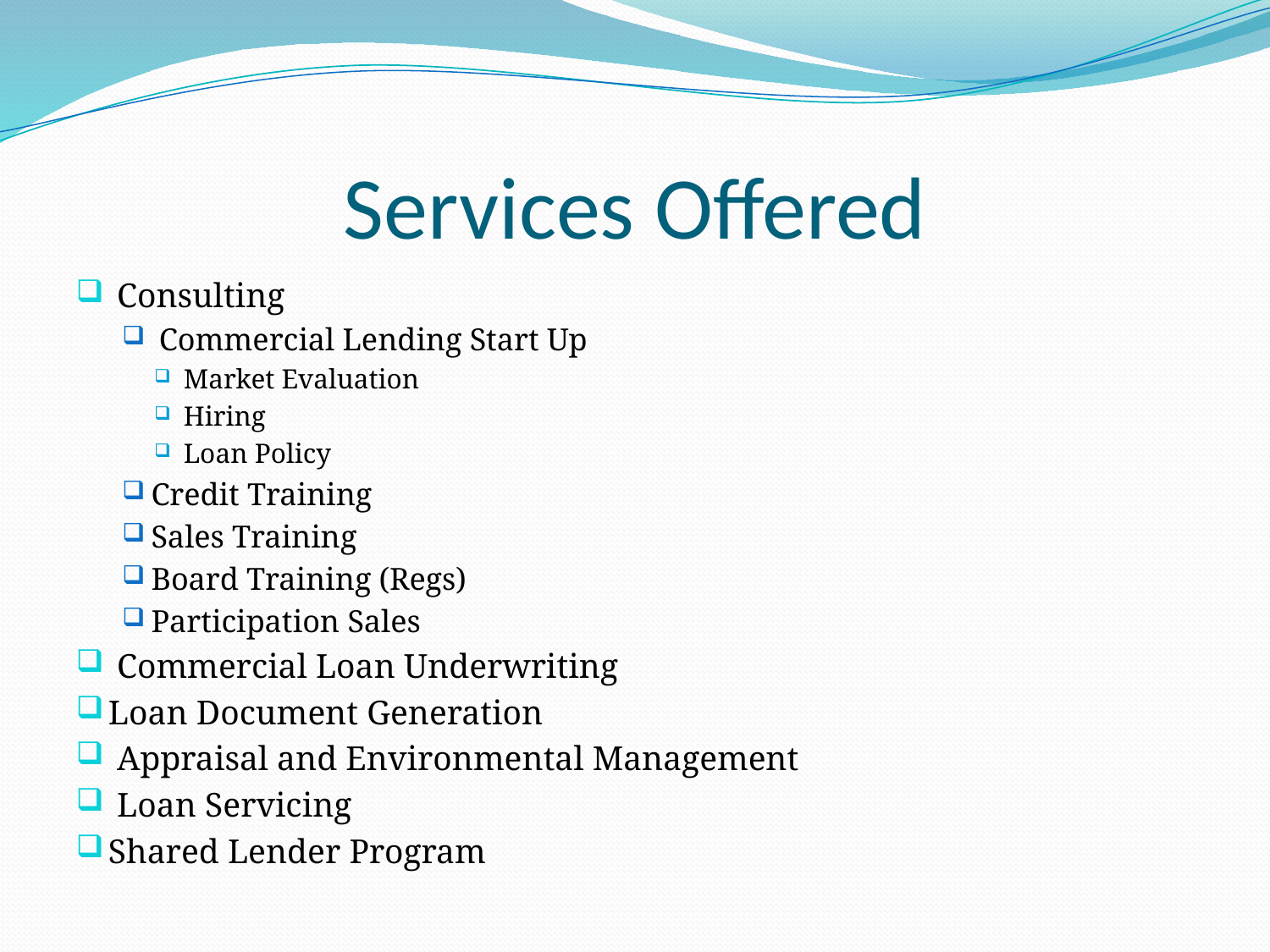

# Services Offered
 Consulting
 Commercial Lending Start Up
Market Evaluation
Hiring
Loan Policy
Credit Training
Sales Training
Board Training (Regs)
Participation Sales
 Commercial Loan Underwriting
Loan Document Generation
 Appraisal and Environmental Management
 Loan Servicing
Shared Lender Program